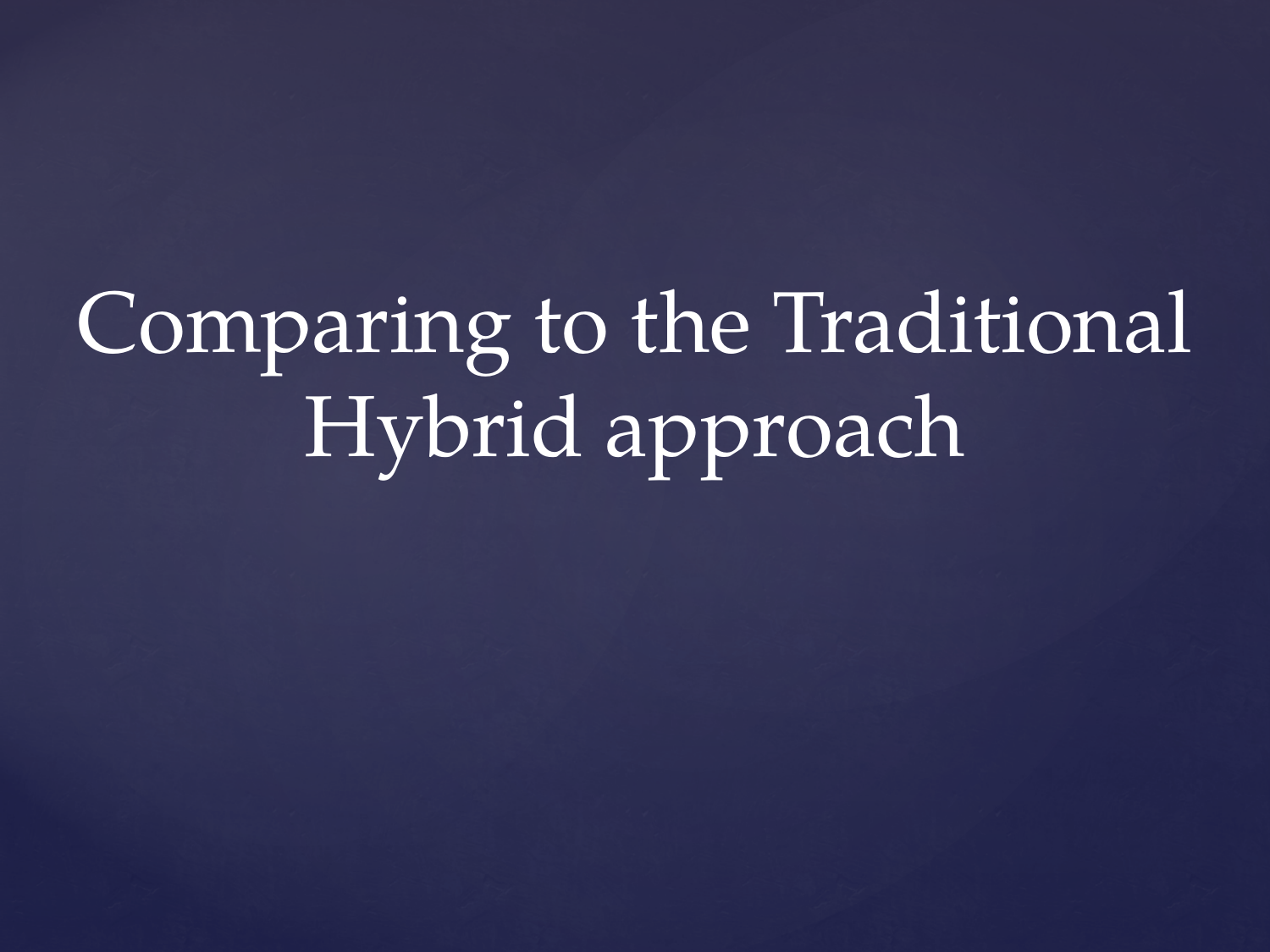

# Comparing to the Traditional Hybrid approach